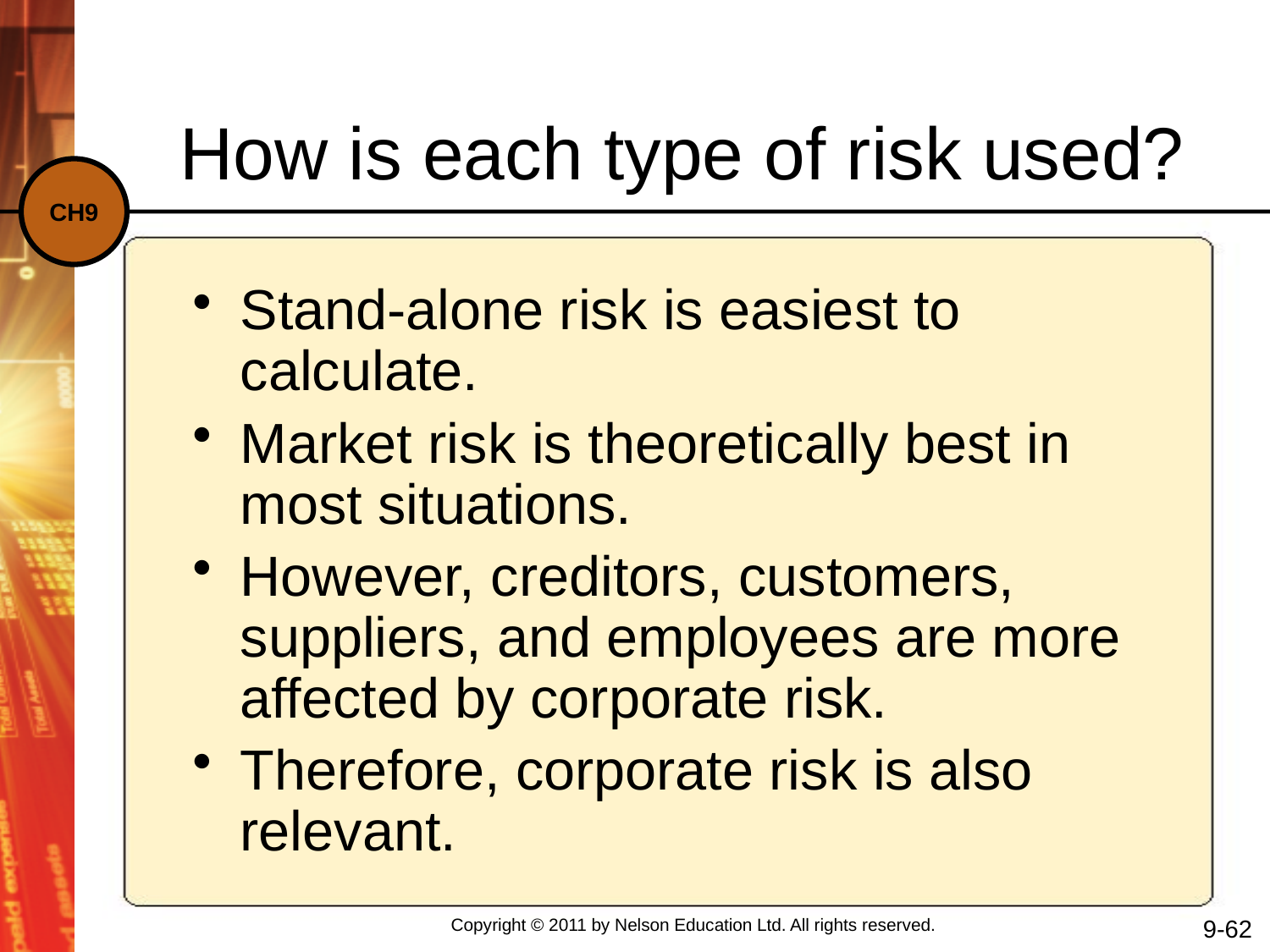

How is each type of risk used?
Stand-alone risk is easiest to calculate.
Market risk is theoretically best in most situations.
However, creditors, customers, suppliers, and employees are more affected by corporate risk.
Therefore, corporate risk is also relevant.
9-62
Copyright © 2011 by Nelson Education Ltd. All rights reserved.